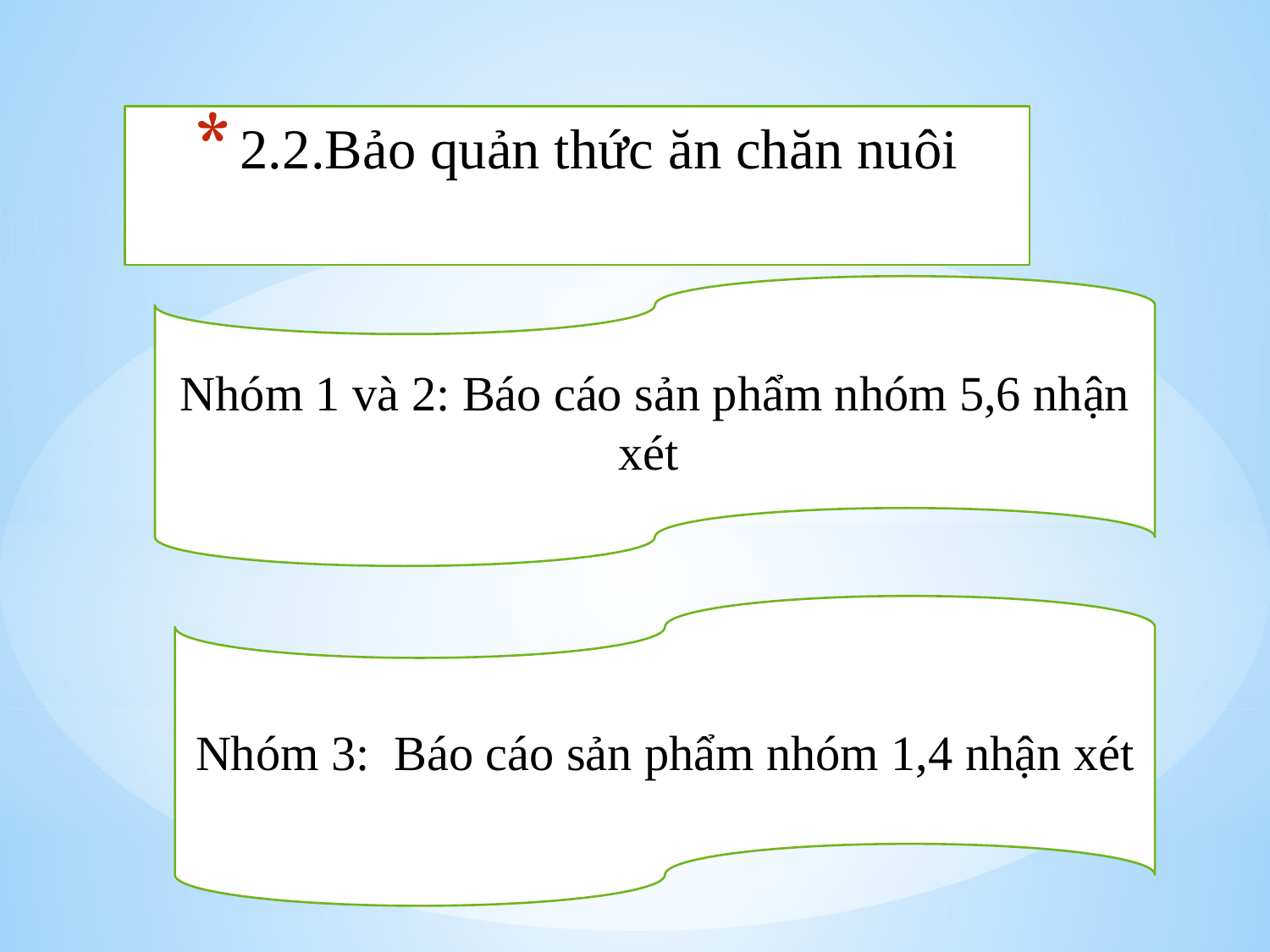

# 2.2.Bảo quản thức ăn chăn nuôi
Nhóm 1 và 2: Báo cáo sản phẩm nhóm 5,6 nhận xét
Nhóm 3:  Báo cáo sản phẩm nhóm 1,4 nhận xét